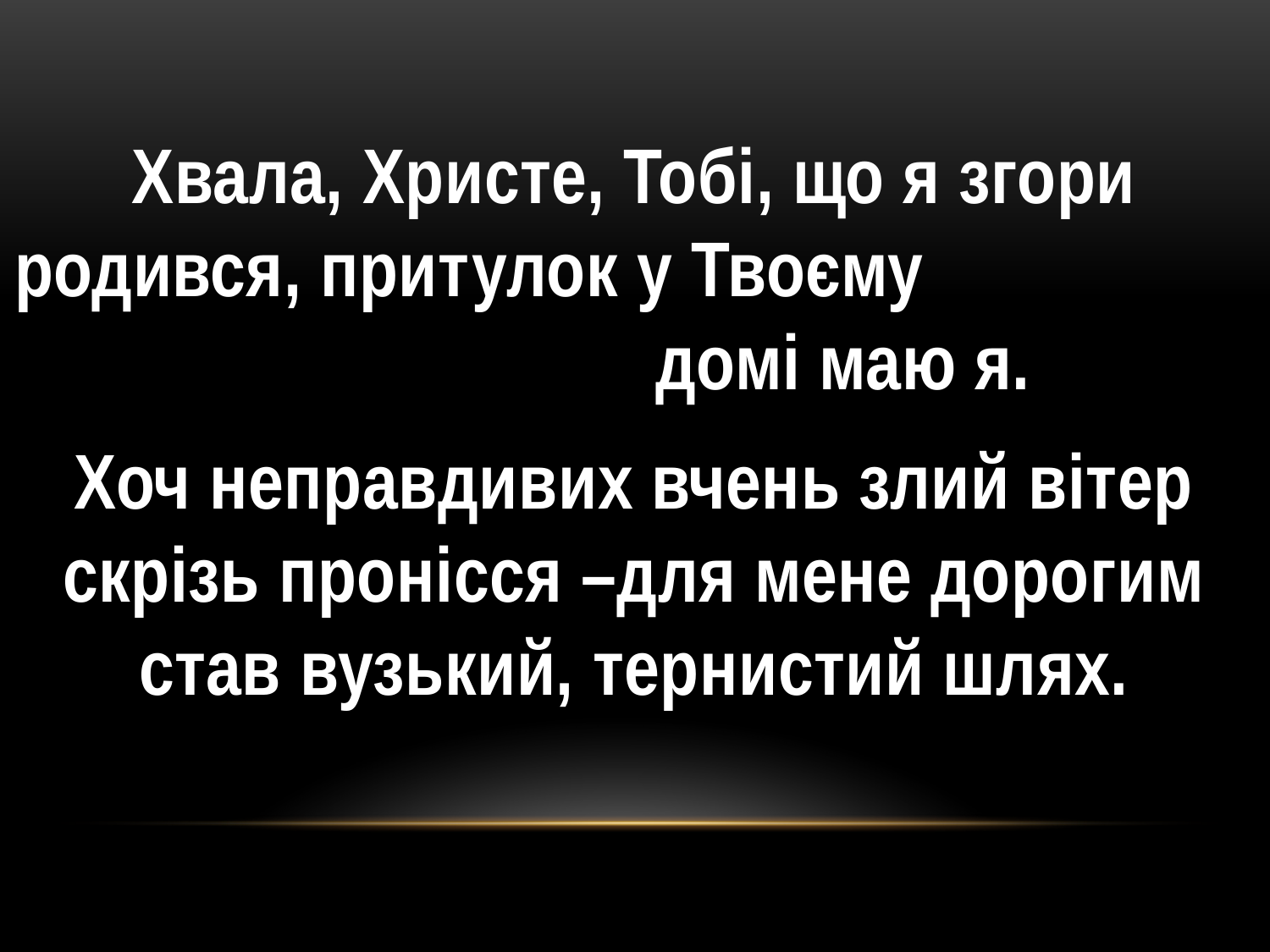

Хвала, Христе, Тобі, що я згори родився, притулок у Твоєму                                          домі маю я.
Хоч неправдивих вчень злий вітер скрізь пронісся –для мене дорогим став вузький, тернистий шлях.